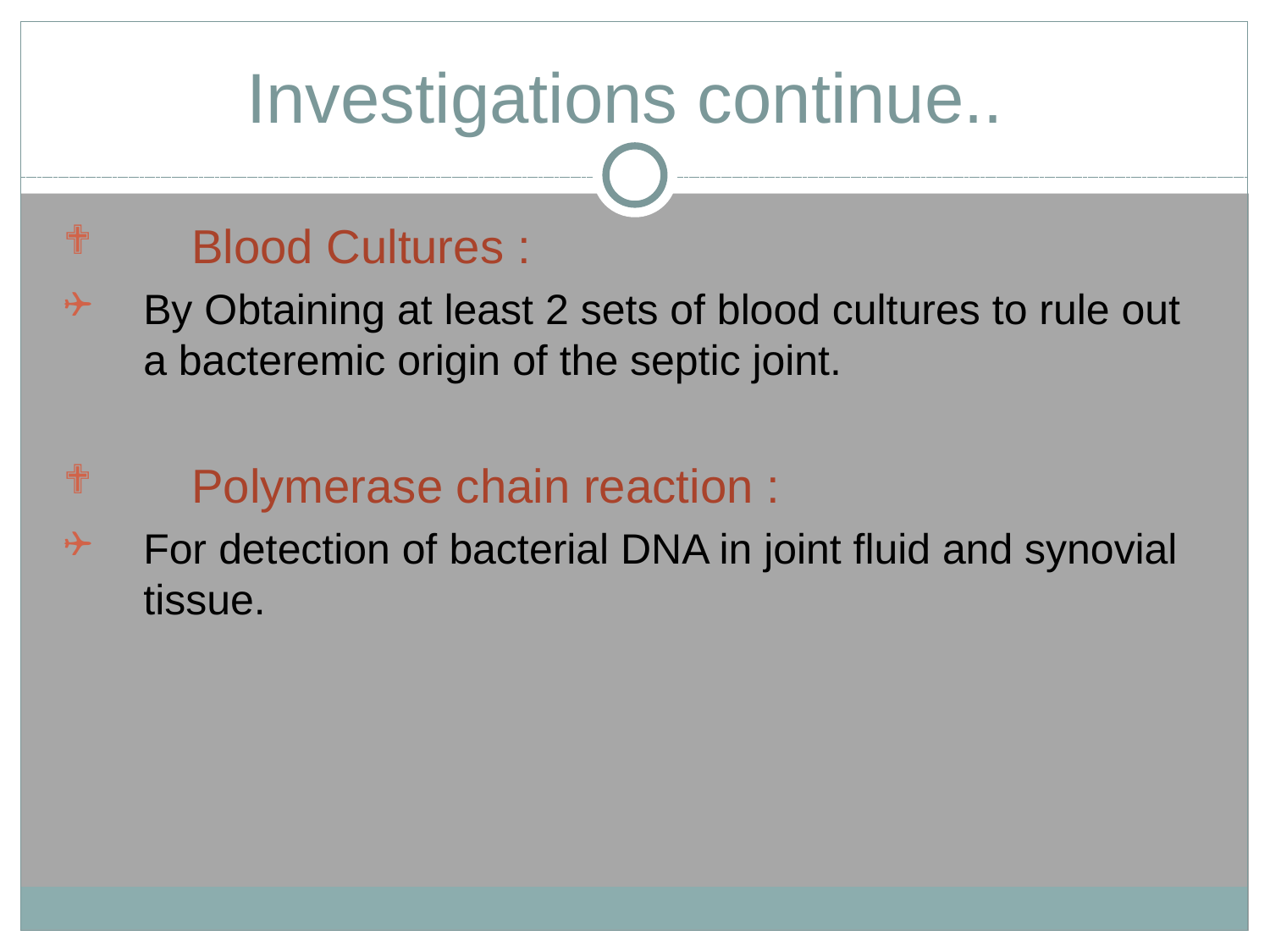

# Investigations continue..
Blood Cultures :
By Obtaining at least 2 sets of blood cultures to rule out a bacteremic origin of the septic joint.

Polymerase chain reaction :
For detection of bacterial DNA in joint fluid and synovial tissue.